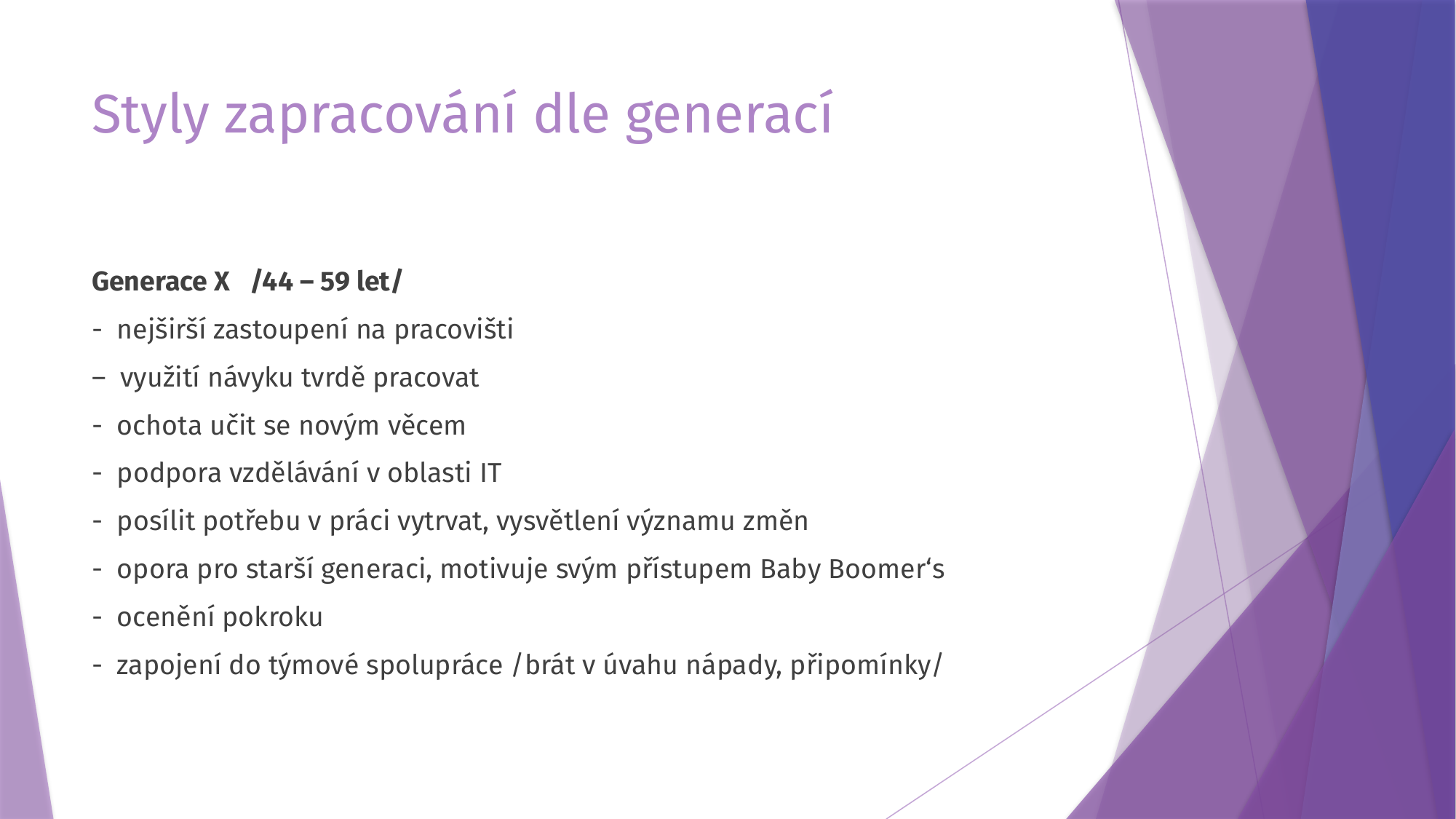

# Styly zapracování dle generací
Generace X   /44 – 59 let/
-  nejširší zastoupení na pracovišti
–  využití návyku tvrdě pracovat
-  ochota učit se novým věcem
-  podpora vzdělávání v oblasti IT
-  posílit potřebu v práci vytrvat, vysvětlení významu změn
-  opora pro starší generaci, motivuje svým přístupem Baby Boomer‘s
-  ocenění pokroku
-  zapojení do týmové spolupráce /brát v úvahu nápady, připomínky/